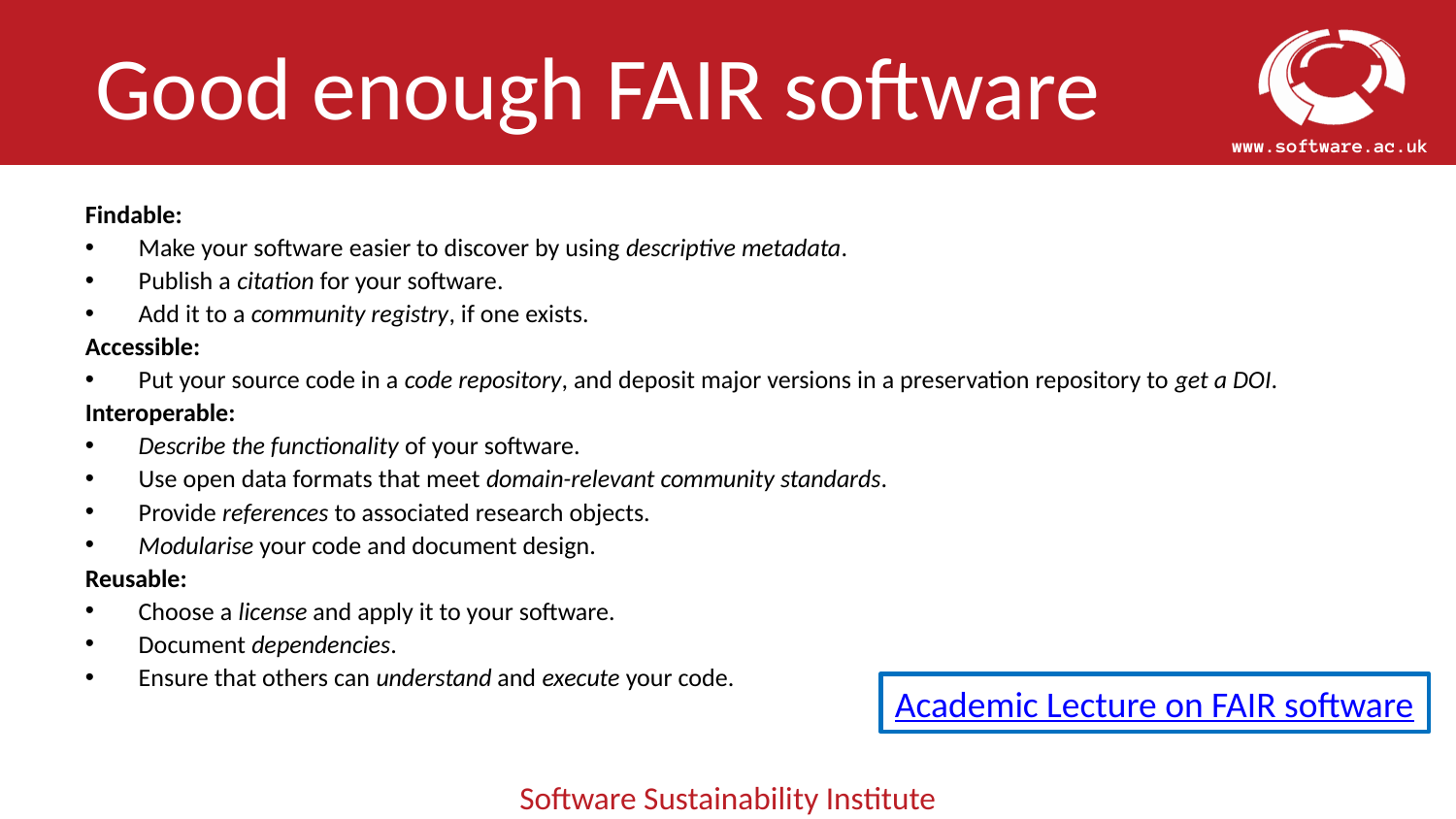

# Good enough FAIR software
Findable:
Make your software easier to discover by using descriptive metadata.
Publish a citation for your software.
Add it to a community registry, if one exists.
Accessible:
Put your source code in a code repository, and deposit major versions in a preservation repository to get a DOI.
Interoperable:
Describe the functionality of your software.
Use open data formats that meet domain-relevant community standards.
Provide references to associated research objects.
Modularise your code and document design.
Reusable:
Choose a license and apply it to your software.
Document dependencies.
Ensure that others can understand and execute your code.
Academic Lecture on FAIR software